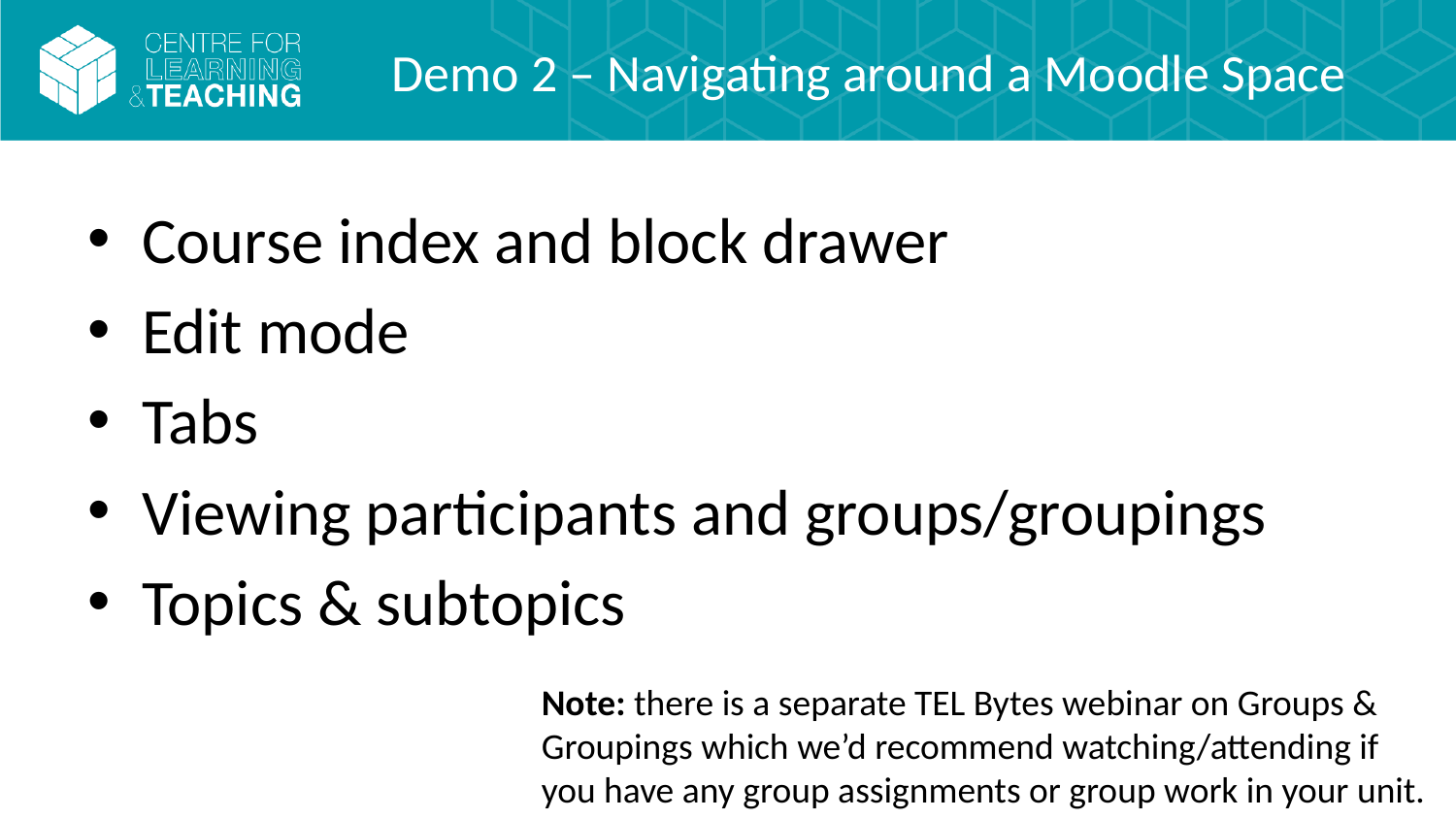

# Demo 2 – Navigating around a Moodle Space
Course index and block drawer
Edit mode
Tabs
Viewing participants and groups/groupings
Topics & subtopics

Note: there is a separate TEL Bytes webinar on Groups & Groupings which we’d recommend watching/attending if you have any group assignments or group work in your unit.